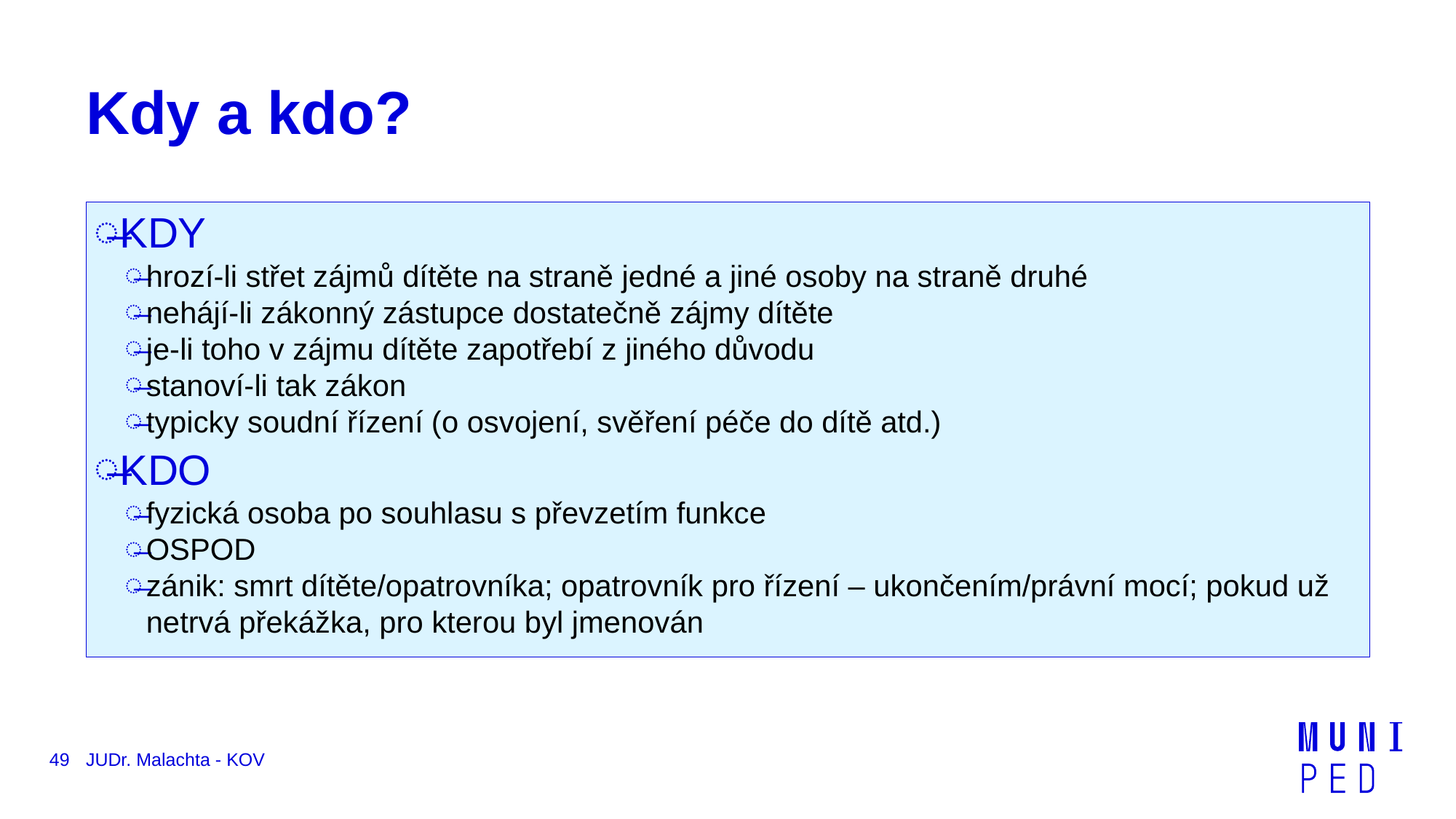

# Kdy a kdo?
KDY
hrozí-li střet zájmů dítěte na straně jedné a jiné osoby na straně druhé
nehájí-li zákonný zástupce dostatečně zájmy dítěte
je-li toho v zájmu dítěte zapotřebí z jiného důvodu
stanoví-li tak zákon
typicky soudní řízení (o osvojení, svěření péče do dítě atd.)
KDO
fyzická osoba po souhlasu s převzetím funkce
OSPOD
zánik: smrt dítěte/opatrovníka; opatrovník pro řízení – ukončením/právní mocí; pokud už netrvá překážka, pro kterou byl jmenován
49
JUDr. Malachta - KOV